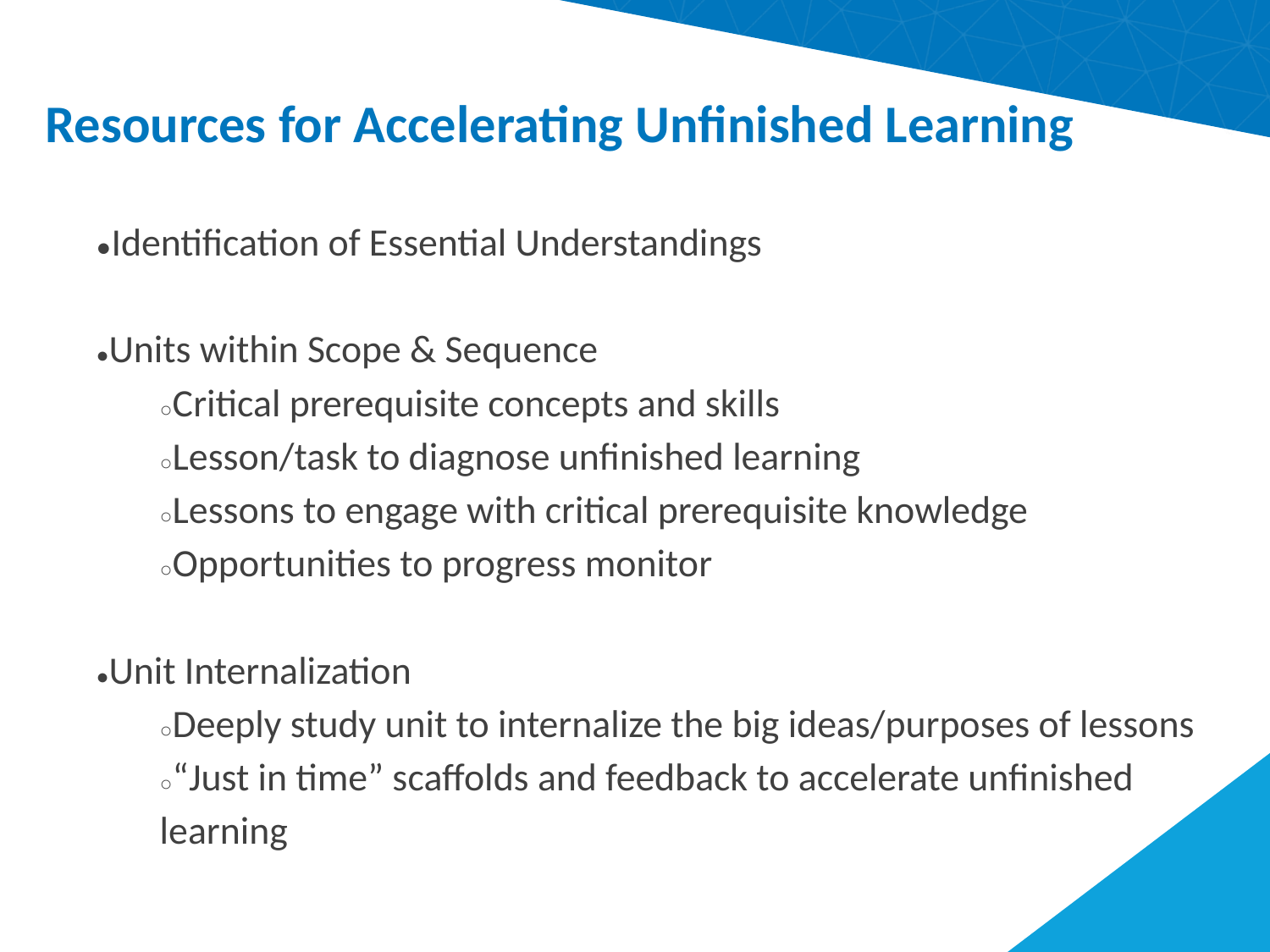

# Resources for Accelerating Unfinished Learning

●Identification of Essential Understandings

●Units within Scope & Sequence
○Critical prerequisite concepts and skills
○Lesson/task to diagnose unfinished learning
○Lessons to engage with critical prerequisite knowledge
○Opportunities to progress monitor

●Unit Internalization
○Deeply study unit to internalize the big ideas/purposes of lessons
○“Just in time” scaffolds and feedback to accelerate unfinished learning